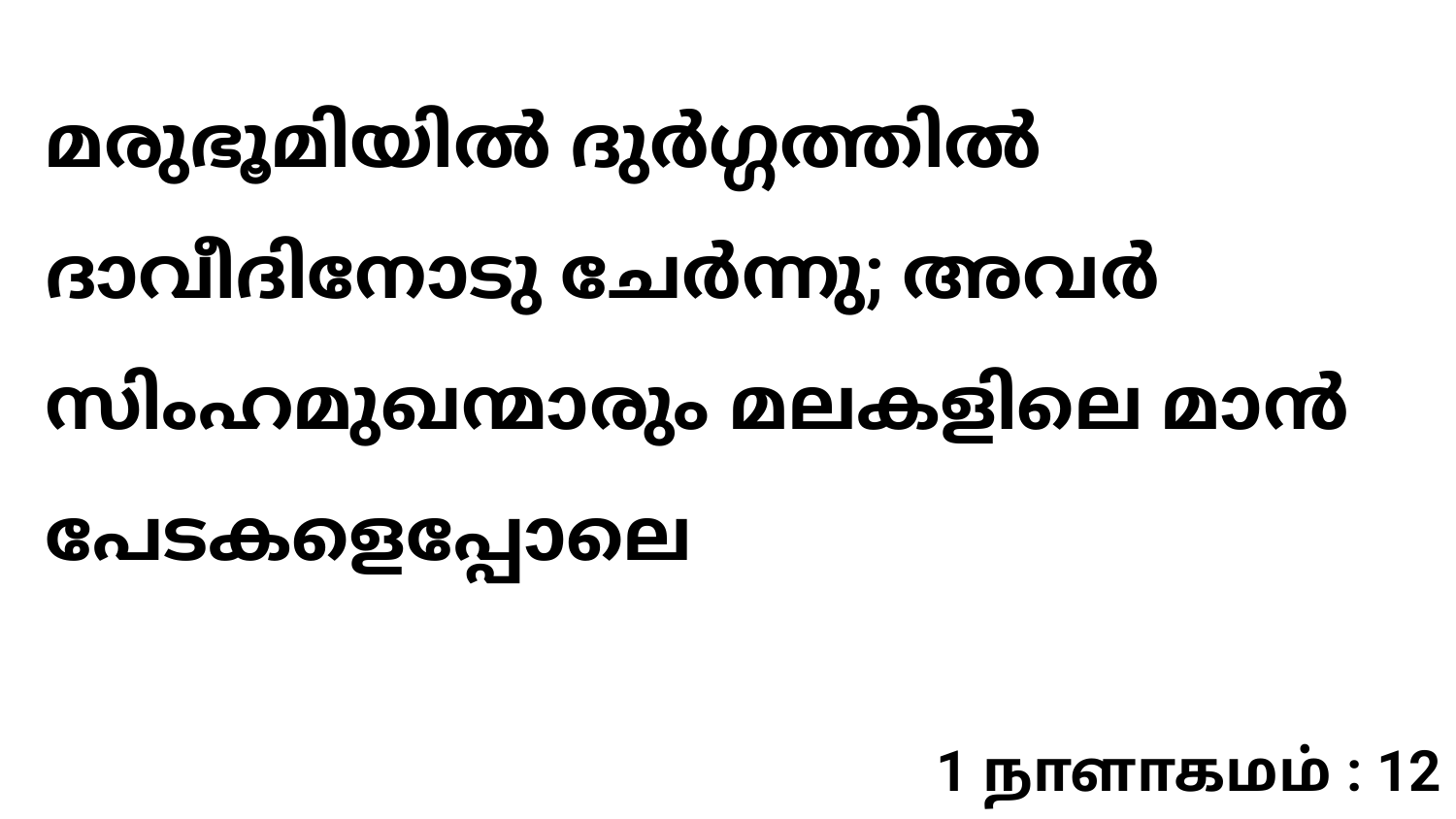

മരുഭൂമിയിൽ ദുർഗ്ഗത്തിൽ ദാവീദിനോടു ചേർന്നു; അവർ സിംഹമുഖന്മാരും മലകളിലെ മാൻ പേടകളെപ്പോലെ
1 நாளாகமம் : 12